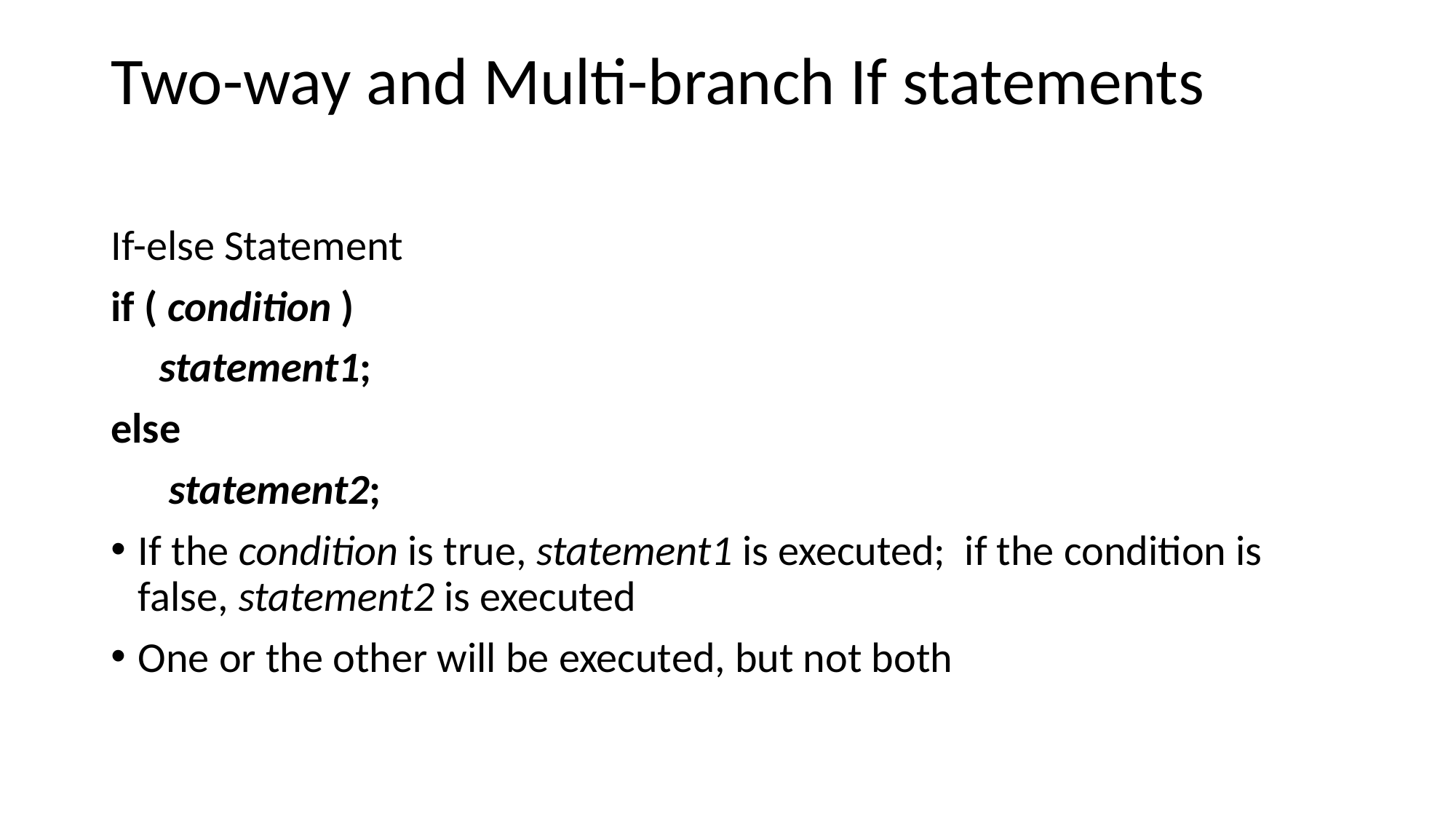

# Two-way and Multi-branch If statements
If-else Statement
if ( condition )
     statement1;
else
      statement2;
If the condition is true, statement1 is executed;  if the condition is false, statement2 is executed
One or the other will be executed, but not both